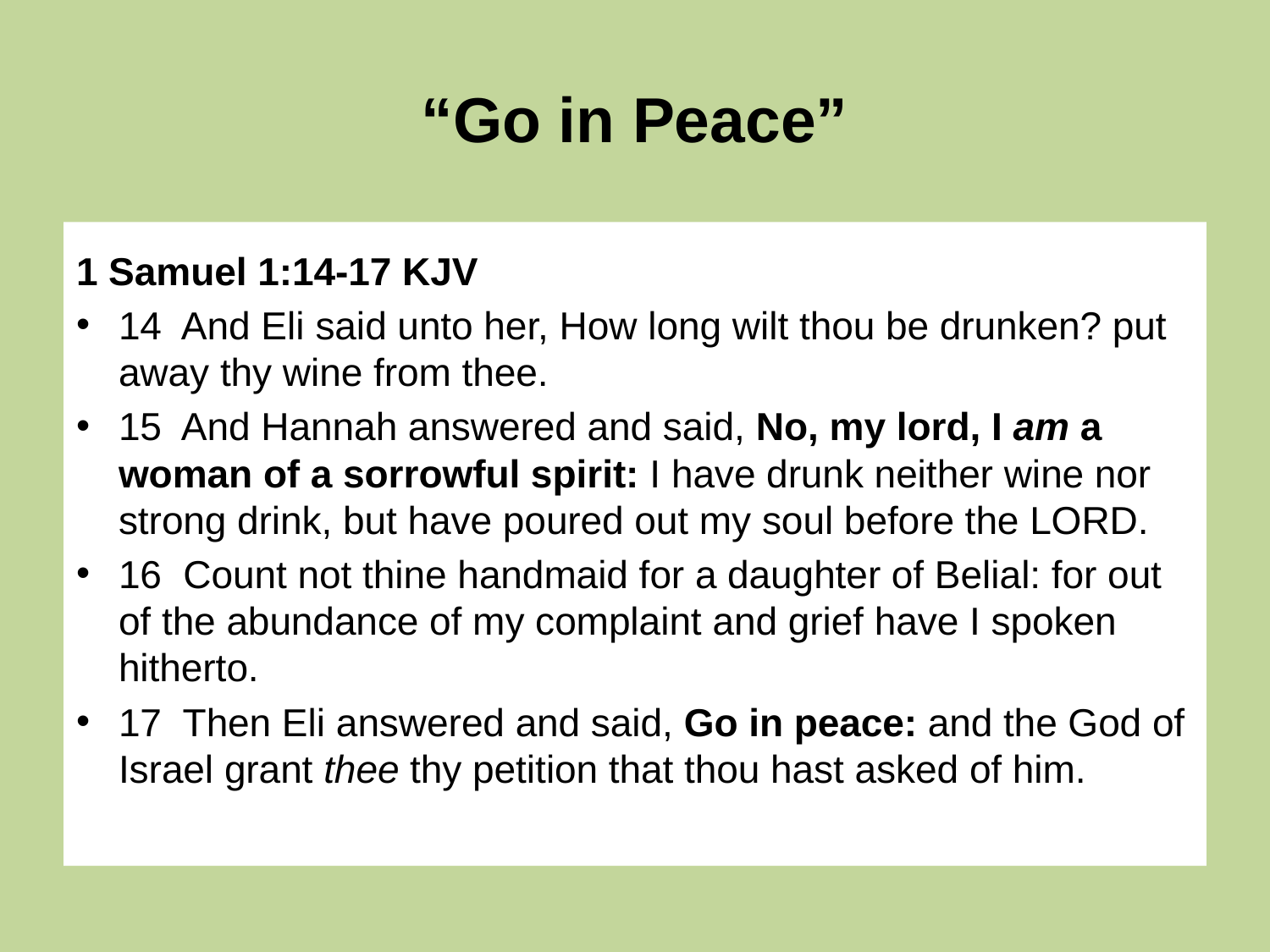

# “Go in Peace”

1 Samuel 1:14-17 KJV
14  And Eli said unto her, How long wilt thou be drunken? put away thy wine from thee.
15  And Hannah answered and said, No, my lord, I am a woman of a sorrowful spirit: I have drunk neither wine nor strong drink, but have poured out my soul before the LORD.
16  Count not thine handmaid for a daughter of Belial: for out of the abundance of my complaint and grief have I spoken hitherto.
17  Then Eli answered and said, Go in peace: and the God of Israel grant thee thy petition that thou hast asked of him.